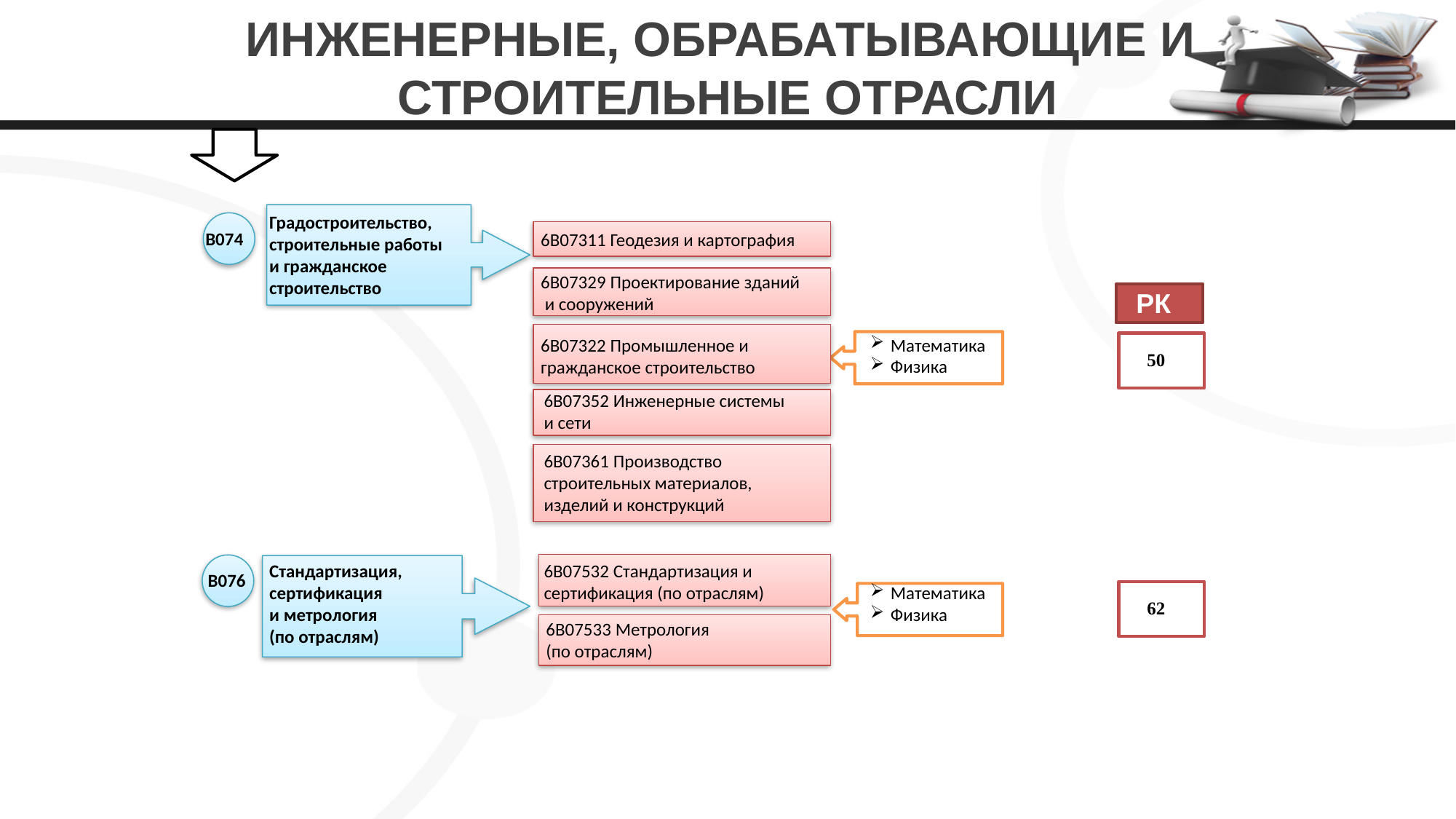

# ИНЖЕНЕРНЫЕ, ОБРАБАТЫВАЮЩИЕ И СТРОИТЕЛЬНЫЕ ОТРАСЛИ

Градостроительство,
строительные работы
и гражданское
строительство

B074

6В07311 Геодезия и картография
6В07329 Проектирование зданий
 и сооружений

РК

Математика
Физика

6В07322 Промышленное и
гражданское строительство

50
6В07352 Инженерные системы
и сети

6В07361 Производство
строительных материалов,
изделий и конструкций

Стандартизация,
сертификация
и метрология
(по отраслям)
6В07532 Стандартизация и
сертификация (по отраслям)

B076
Математика
Физика

62
6В07533 Метрология
(по отраслям)